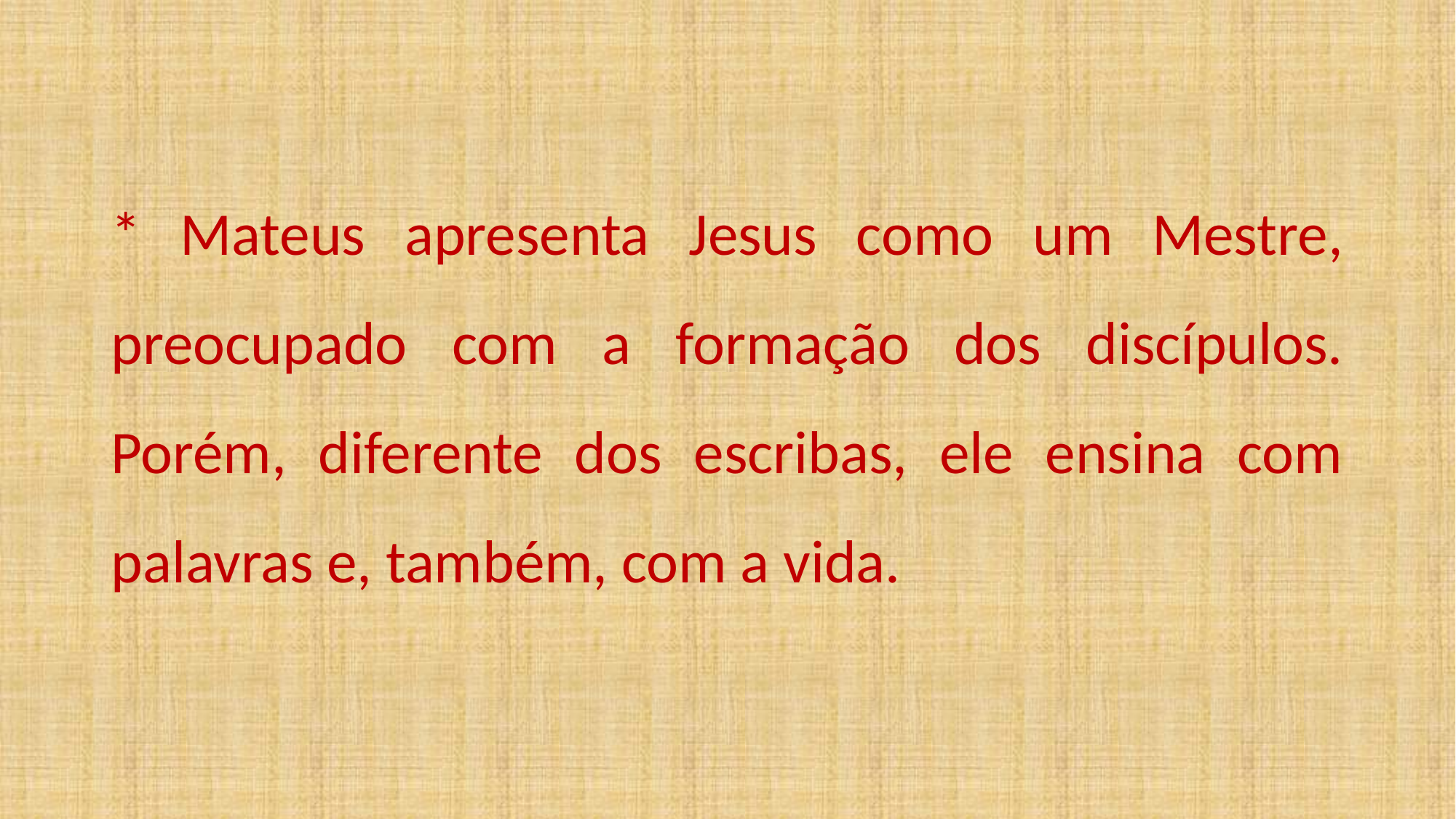

* Mateus apresenta Jesus como um Mestre, preocupado com a formação dos discípulos. Porém, diferente dos escribas, ele ensina com palavras e, também, com a vida.